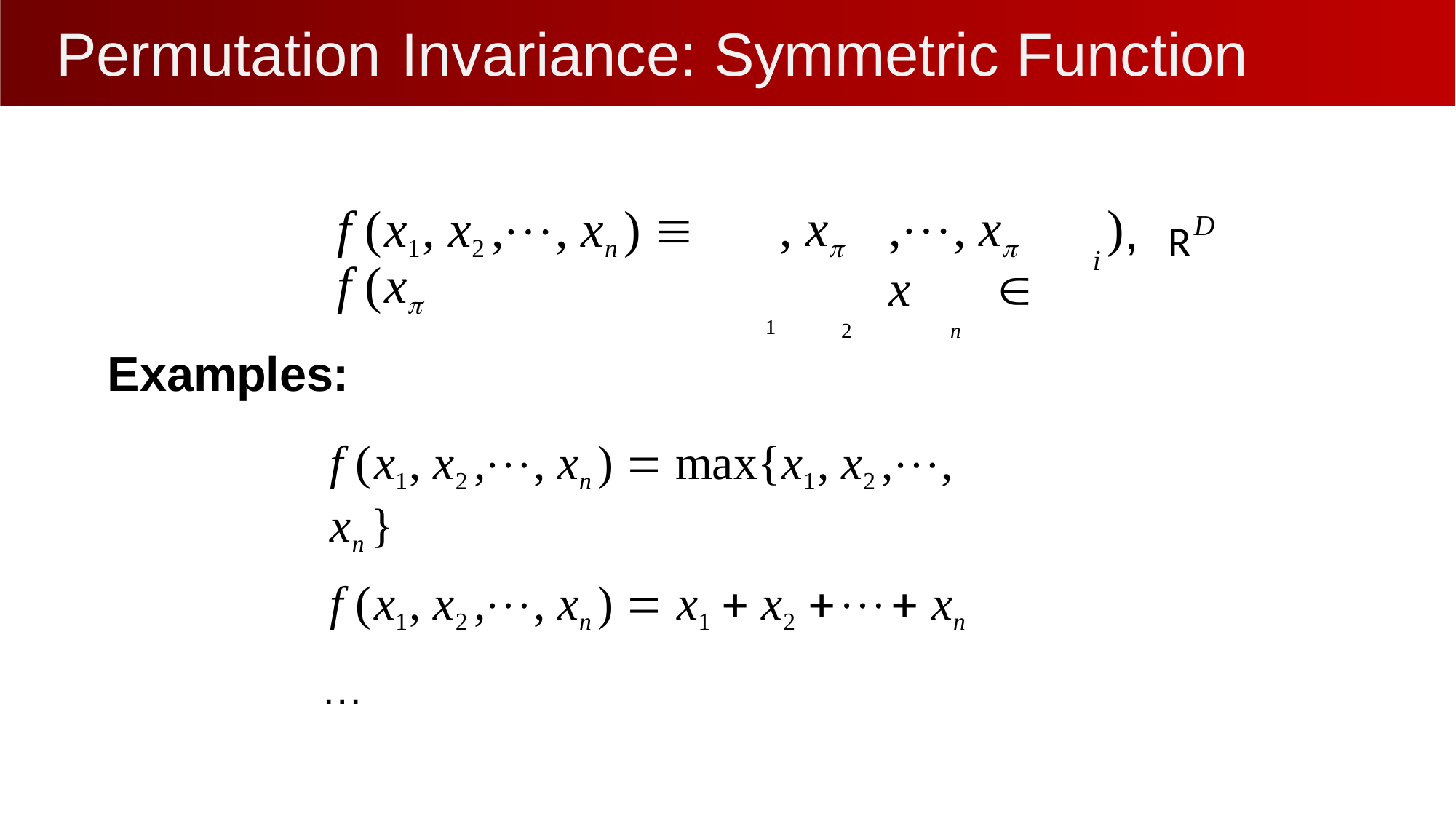

# Permutation	Invariance: Symmetric Function
, xπ	,…, xπ	),	x	∈
2	n
D
f (x1, x2 ,…, xn ) ≡	f (xπ
1
R
i
Examples:
f (x1, x2 ,…, xn ) = max{x1, x2 ,…, xn }
f (x1, x2 ,…, xn ) = x1 + x2  +…+ xn
…